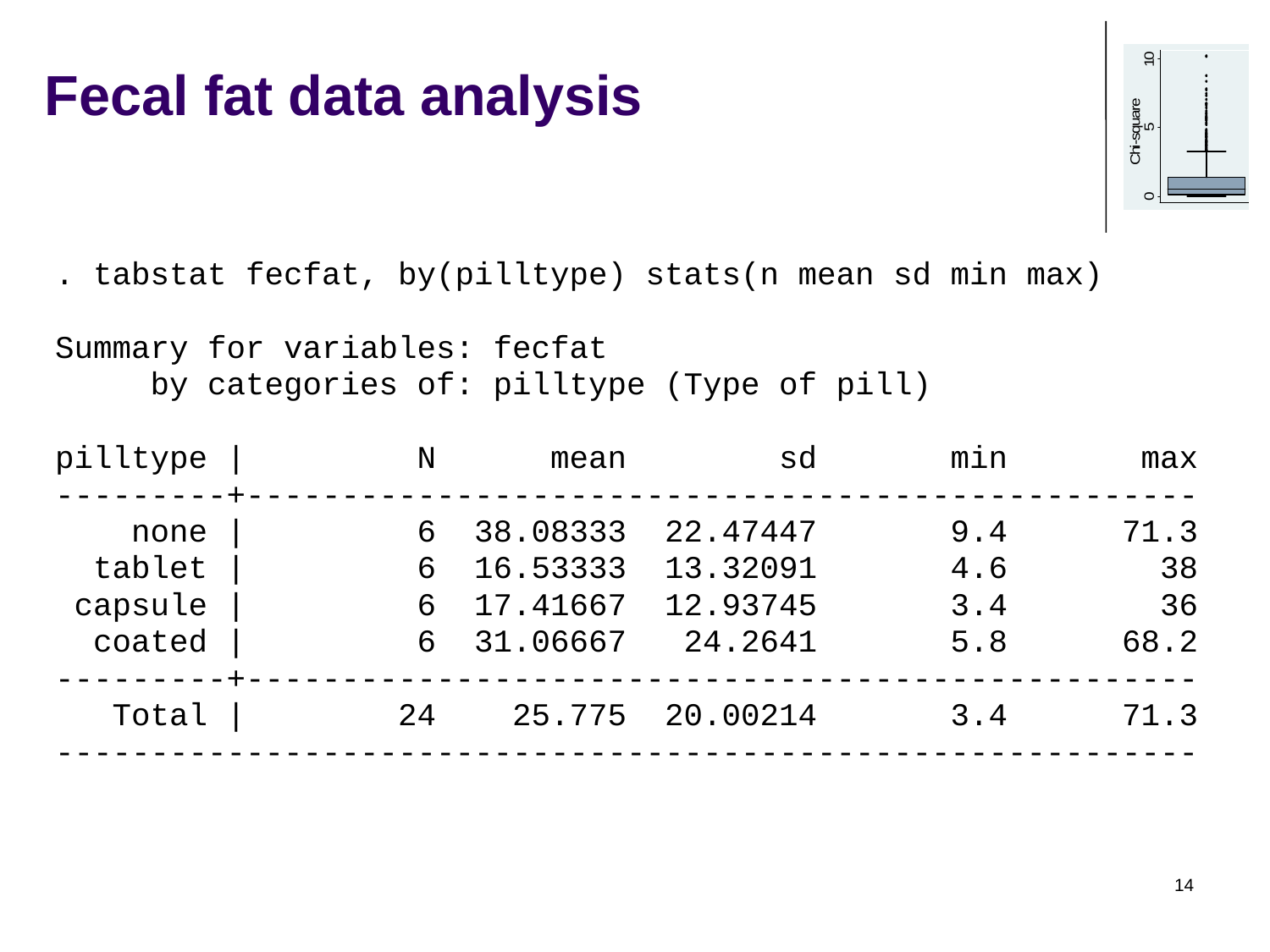

# Fecal fat data analysis
. tabstat fecfat, by(pilltype) stats(n mean sd min max)

Summary for variables: fecfat
     by categories of: pilltype (Type of pill)

pilltype |         N      mean        sd       min       max
---------+--------------------------------------------------
    none |         6  38.08333  22.47447       9.4      71.3
  tablet |         6  16.53333  13.32091       4.6        38
 capsule |         6  17.41667  12.93745       3.4        36
  coated |         6  31.06667   24.2641       5.8      68.2
---------+--------------------------------------------------
   Total |        24    25.775  20.00214       3.4      71.3
------------------------------------------------------------
14